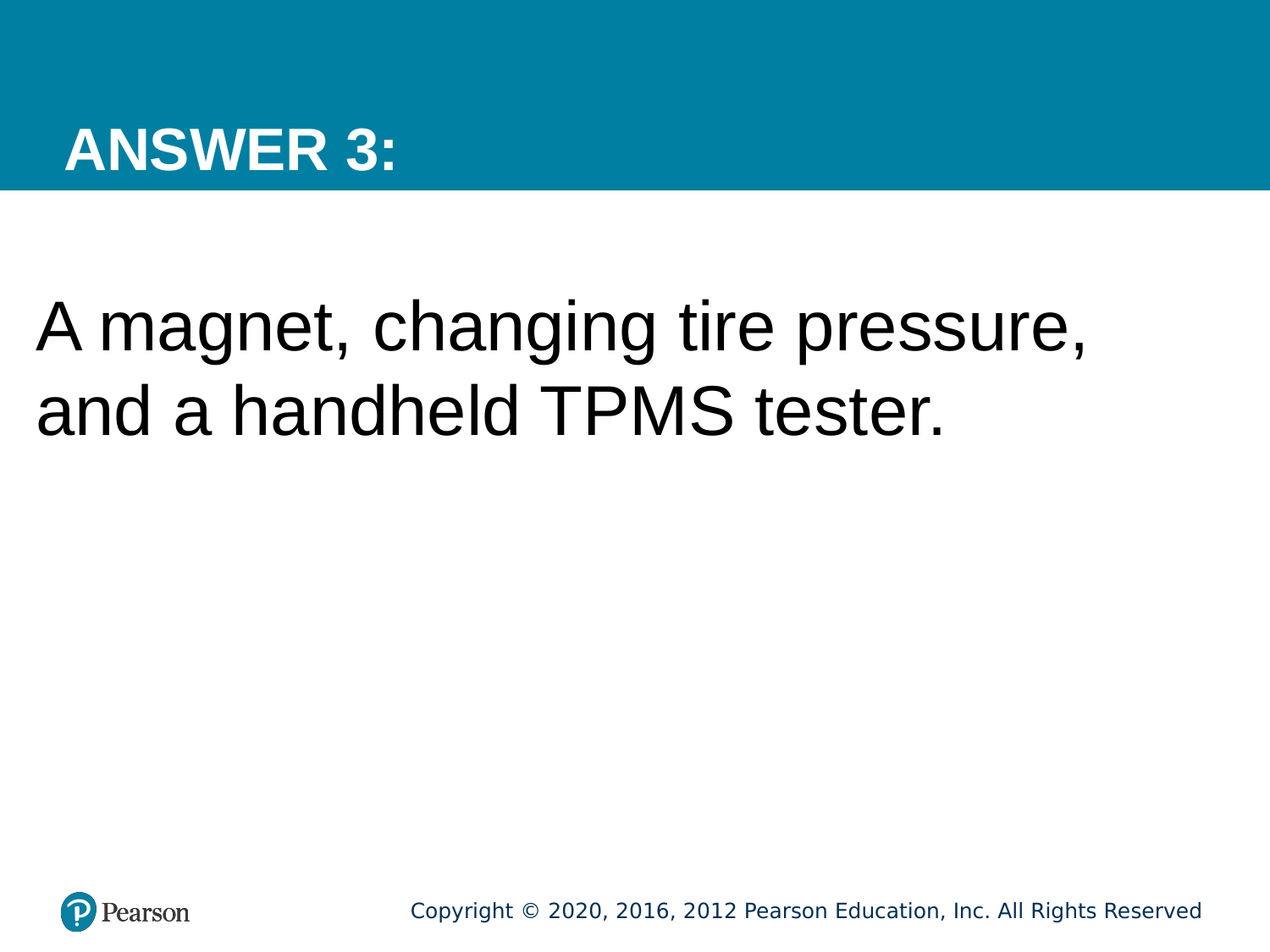

# ANSWER 3:
A magnet, changing tire pressure, and a handheld TPMS tester.